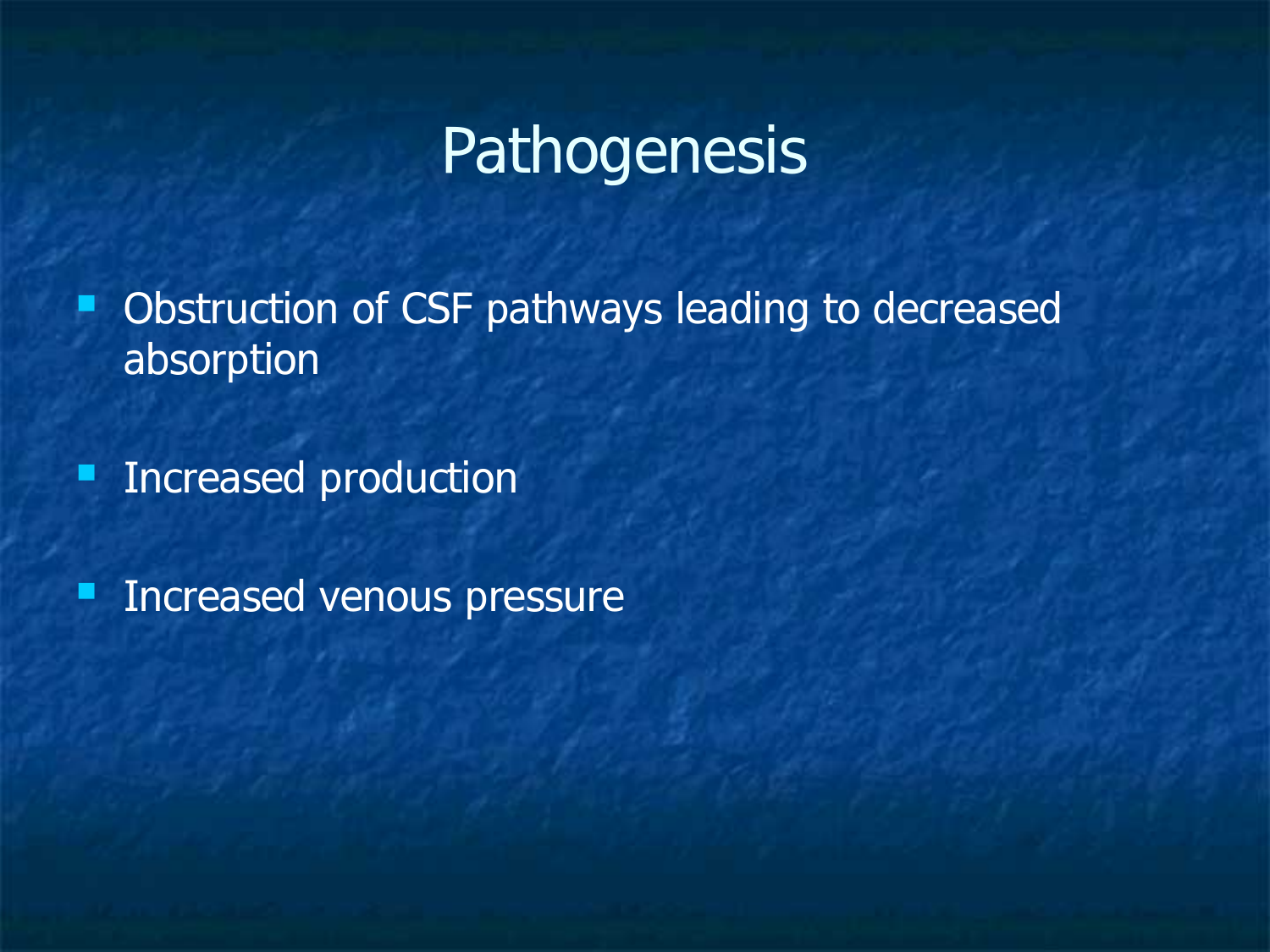

# Pathogenesis
Obstruction of CSF pathways leading to decreased absorption

Increased production

Increased venous pressure